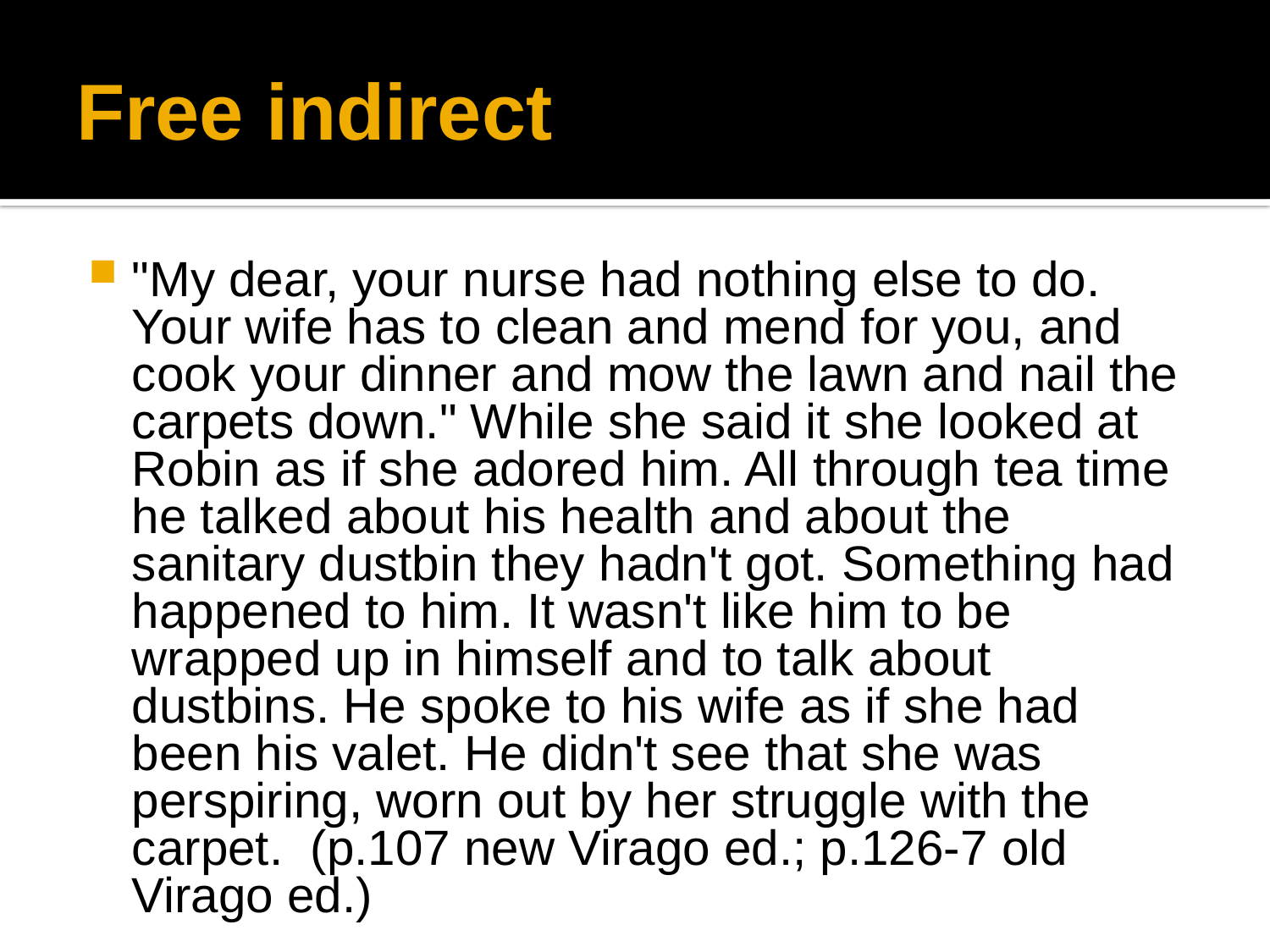

# Free indirect
"My dear, your nurse had nothing else to do. Your wife has to clean and mend for you, and cook your dinner and mow the lawn and nail the carpets down." While she said it she looked at Robin as if she adored him. All through tea time he talked about his health and about the sanitary dustbin they hadn't got. Something had happened to him. It wasn't like him to be wrapped up in himself and to talk about dustbins. He spoke to his wife as if she had been his valet. He didn't see that she was perspiring, worn out by her struggle with the carpet.  (p.107 new Virago ed.; p.126-7 old Virago ed.)